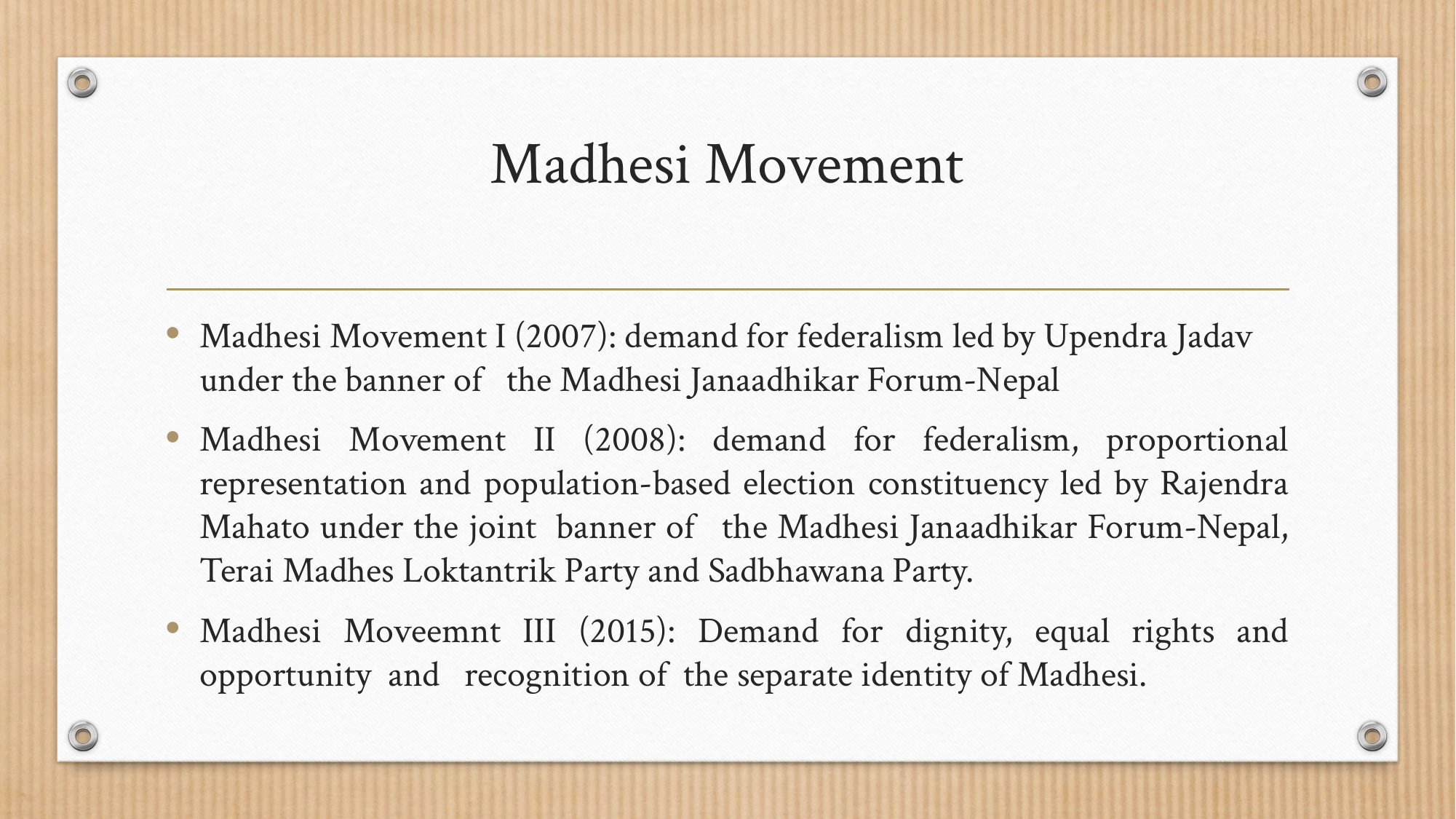

# Madhesi Movement
Madhesi Movement I (2007): demand for federalism led by Upendra Jadav under the banner of   the Madhesi Janaadhikar Forum-Nepal
Madhesi Movement II (2008): demand for federalism, proportional representation and population-based election constituency led by Rajendra Mahato under the joint  banner of   the Madhesi Janaadhikar Forum-Nepal, Terai Madhes Loktantrik Party and Sadbhawana Party.
Madhesi Moveemnt III (2015): Demand for dignity, equal rights and opportunity  and   recognition of  the separate identity of Madhesi.